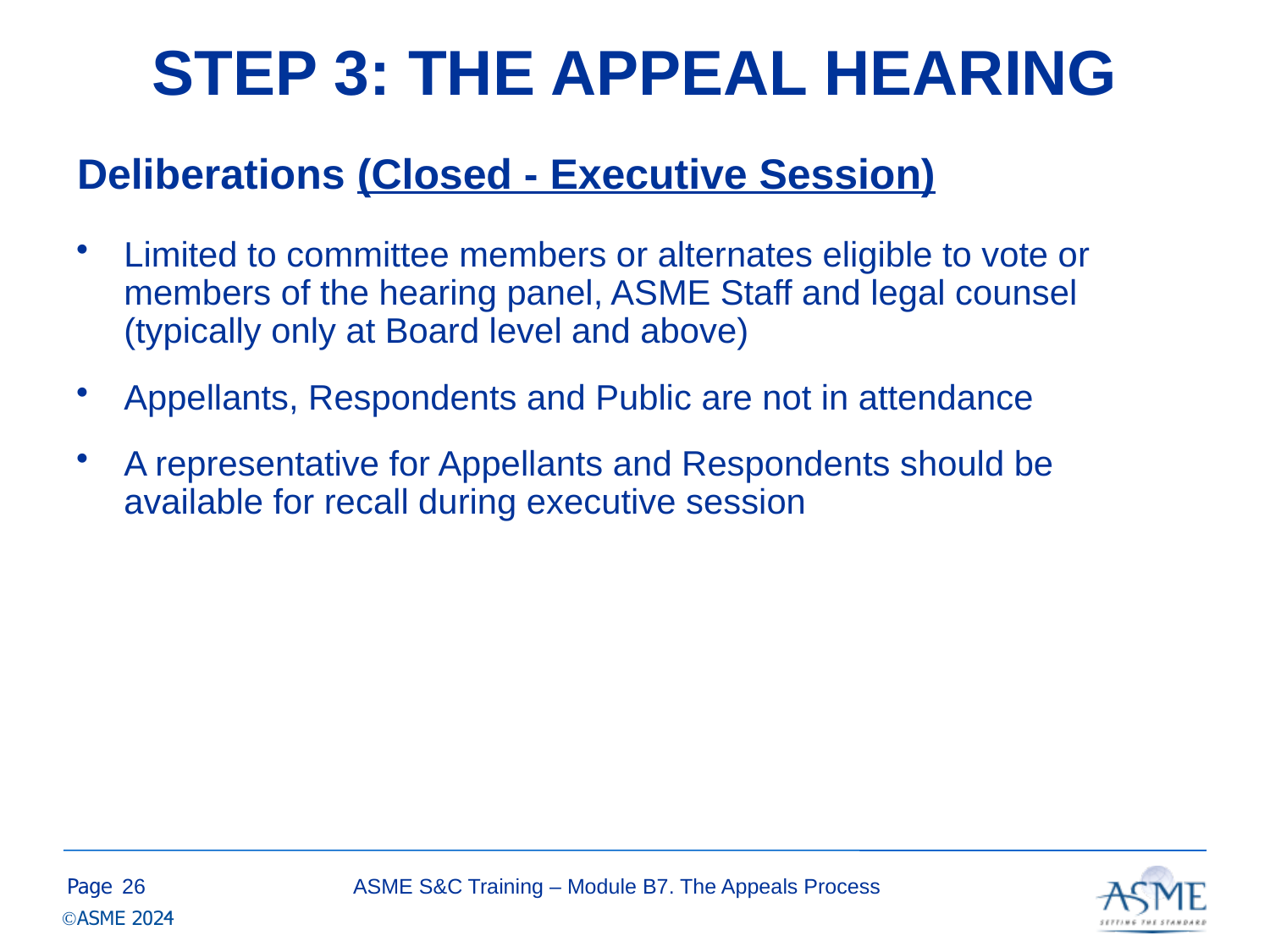

# STEP 3: THE APPEAL HEARING
Deliberations (Closed - Executive Session)
Limited to committee members or alternates eligible to vote or members of the hearing panel, ASME Staff and legal counsel (typically only at Board level and above)
Appellants, Respondents and Public are not in attendance
A representative for Appellants and Respondents should be available for recall during executive session
26
ASME S&C Training – Module B7. The Appeals Process